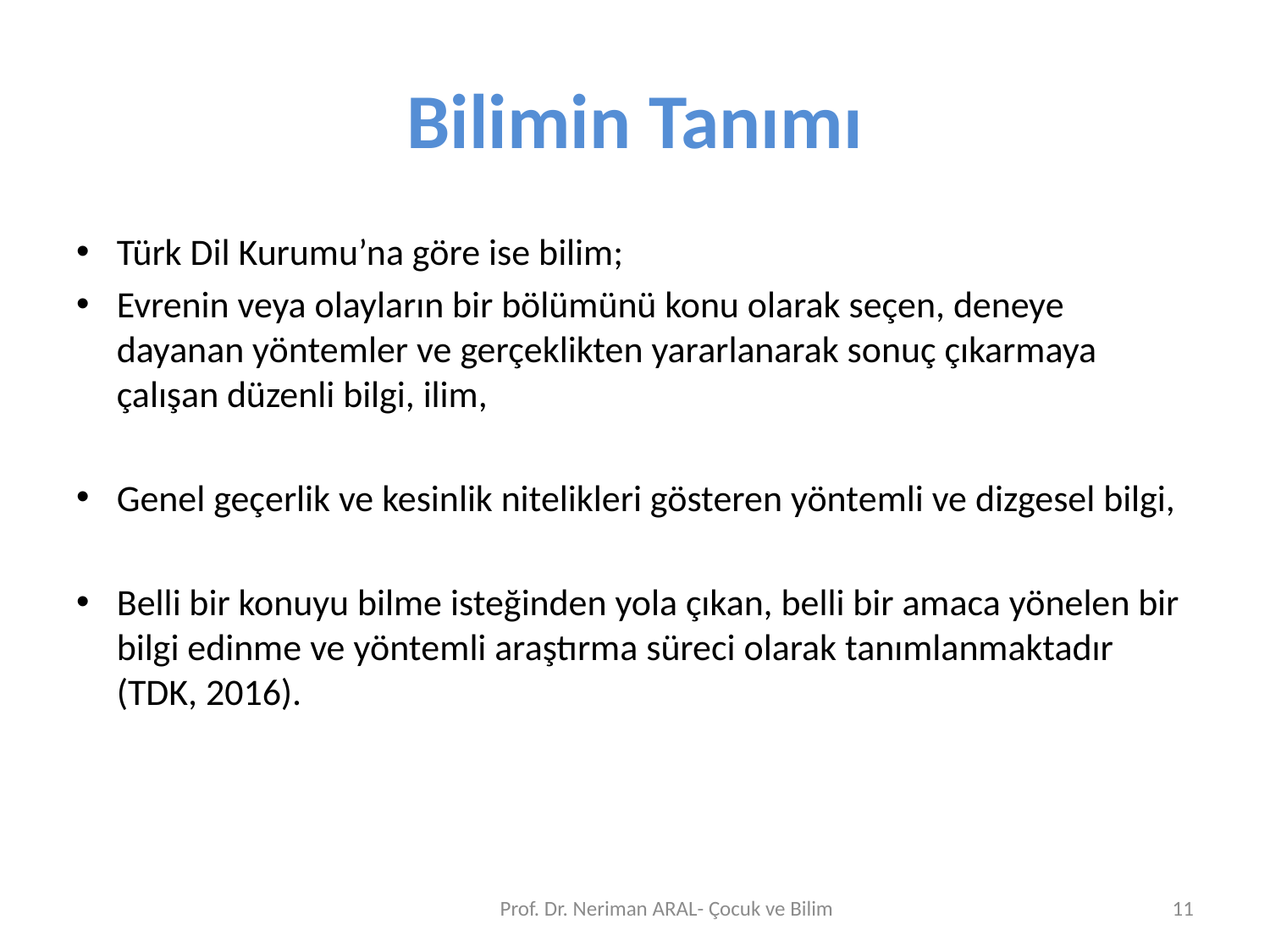

# Bilimin Tanımı
Türk Dil Kurumu’na göre ise bilim;
Evrenin veya olayların bir bölümünü konu olarak seçen, deneye dayanan yöntemler ve gerçeklikten yararlanarak sonuç çıkarmaya çalışan düzenli bilgi, ilim,

Genel geçerlik ve kesinlik nitelikleri gösteren yöntemli ve dizgesel bilgi,

Belli bir konuyu bilme isteğinden yola çıkan, belli bir amaca yönelen bir bilgi edinme ve yöntemli araştırma süreci olarak tanımlanmaktadır (TDK, 2016).
Prof. Dr. Neriman ARAL- Çocuk ve Bilim
11